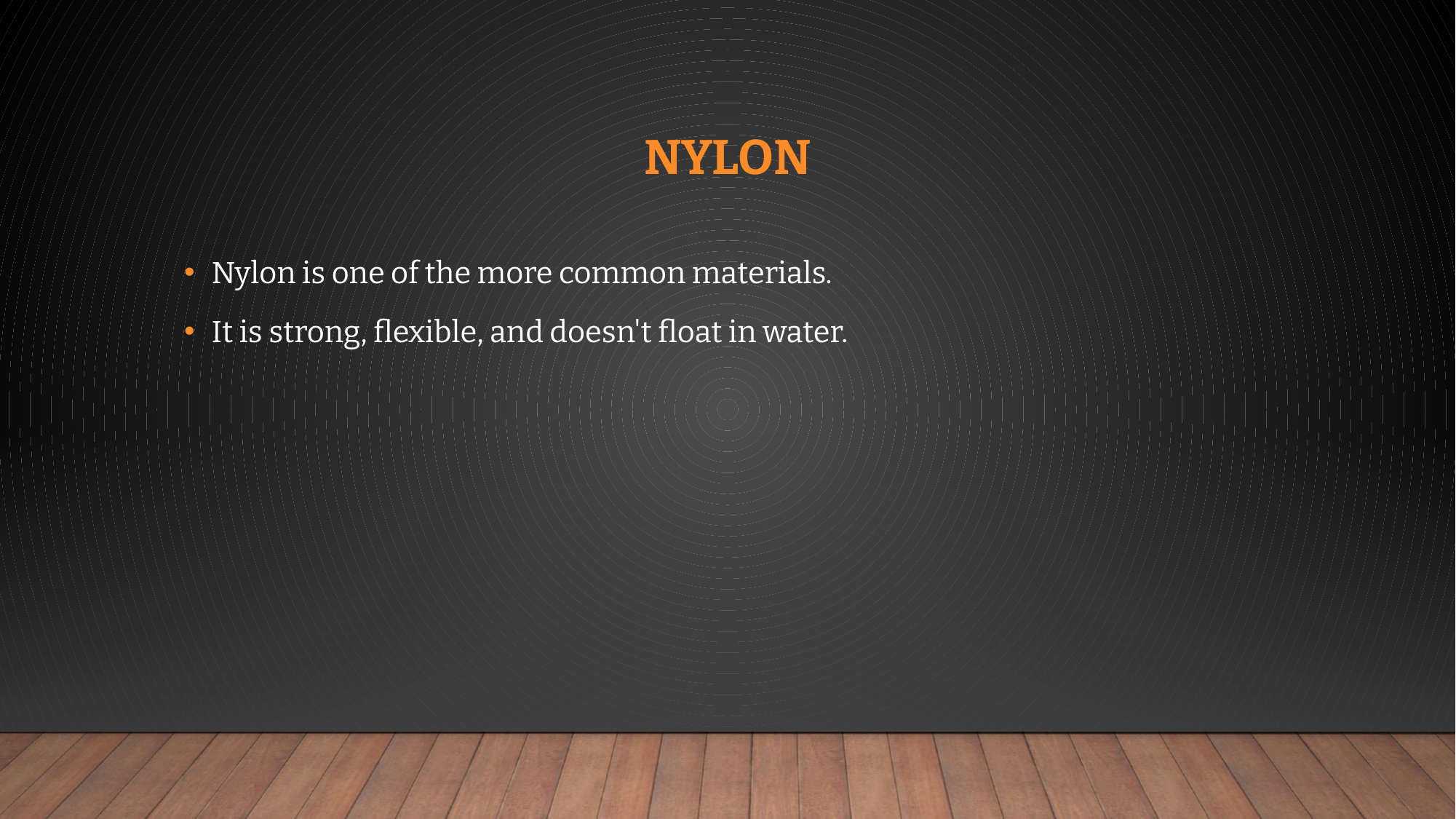

# Nylon
Nylon is one of the more common materials.
It is strong, flexible, and doesn't float in water.